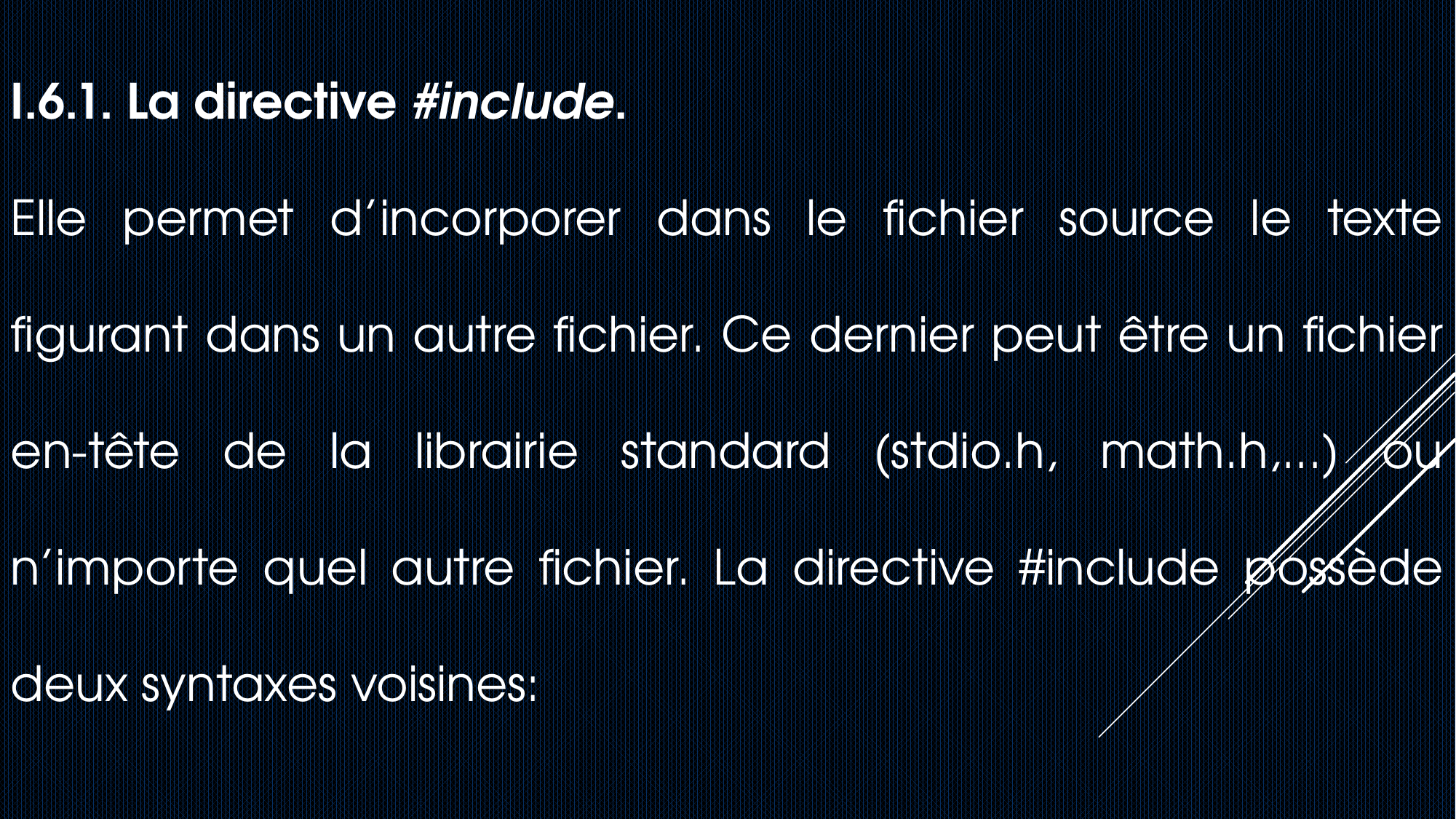

I.6.1. La directive #include.
Elle permet d’incorporer dans le fichier source le texte figurant dans un autre fichier. Ce dernier peut être un fichier en-tête de la librairie standard (stdio.h, math.h,...) ou n’importe quel autre fichier. La directive #include possède deux syntaxes voisines: